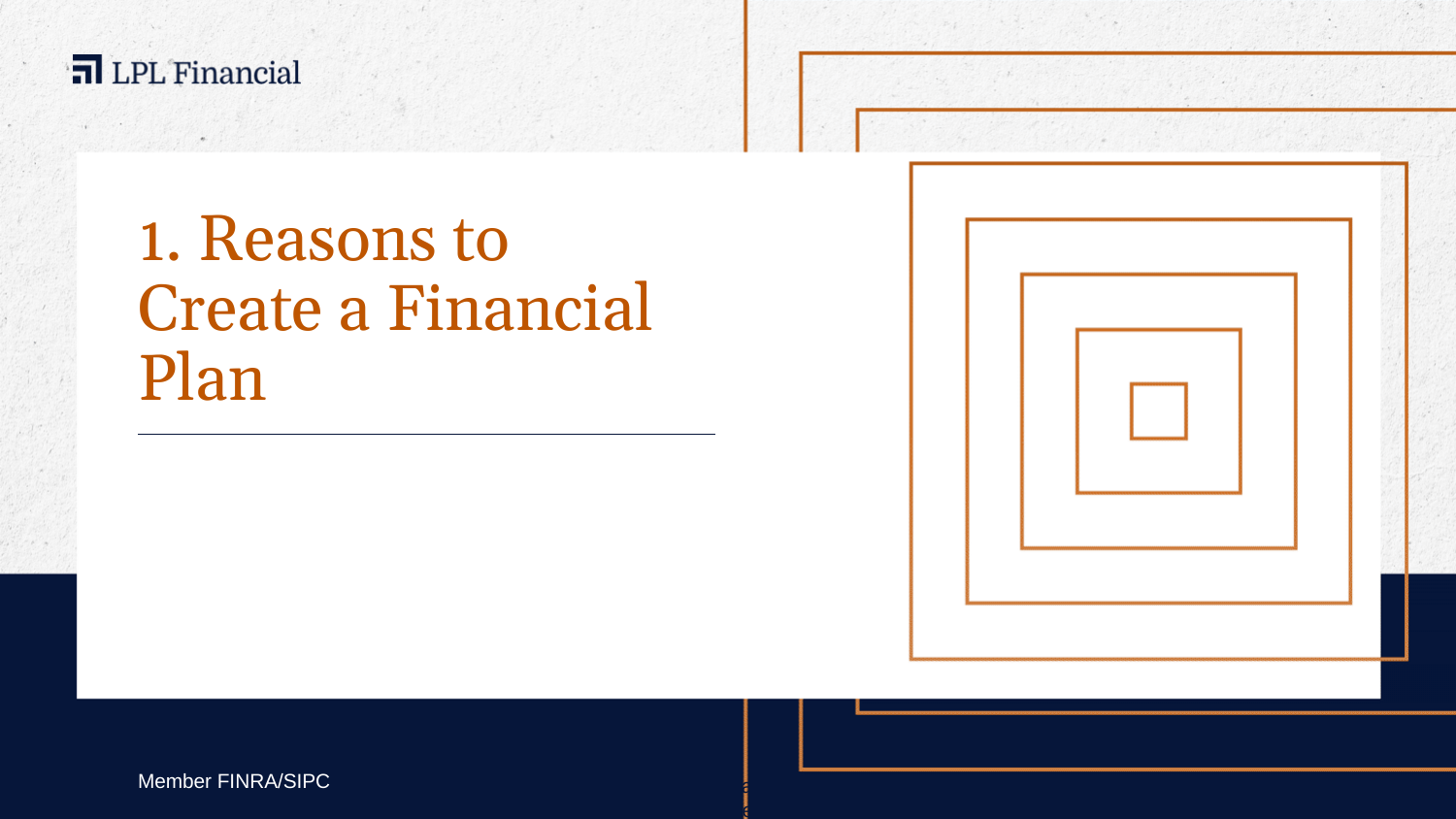

# 1. Reasons to Create a Financial Plan
Member FINRA/SIPC